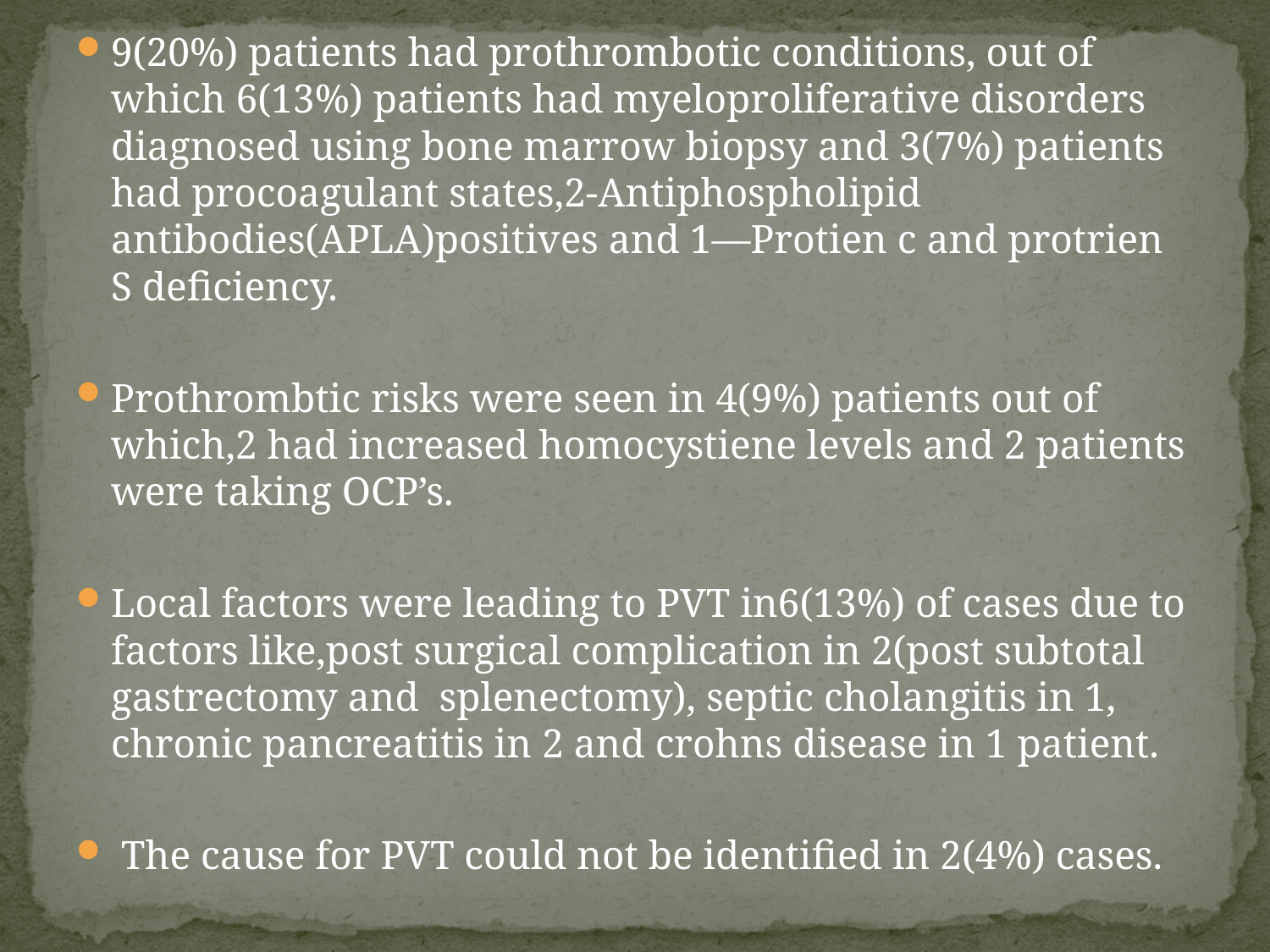

#
9(20%) patients had prothrombotic conditions, out of which 6(13%) patients had myeloproliferative disorders diagnosed using bone marrow biopsy and 3(7%) patients had procoagulant states,2-Antiphospholipid antibodies(APLA)positives and 1—Protien c and protrien S deficiency.

Prothrombtic risks were seen in 4(9%) patients out of which,2 had increased homocystiene levels and 2 patients were taking OCP’s.

Local factors were leading to PVT in6(13%) of cases due to factors like,post surgical complication in 2(post subtotal gastrectomy and  splenectomy), septic cholangitis in 1, chronic pancreatitis in 2 and crohns disease in 1 patient.

 The cause for PVT could not be identified in 2(4%) cases.